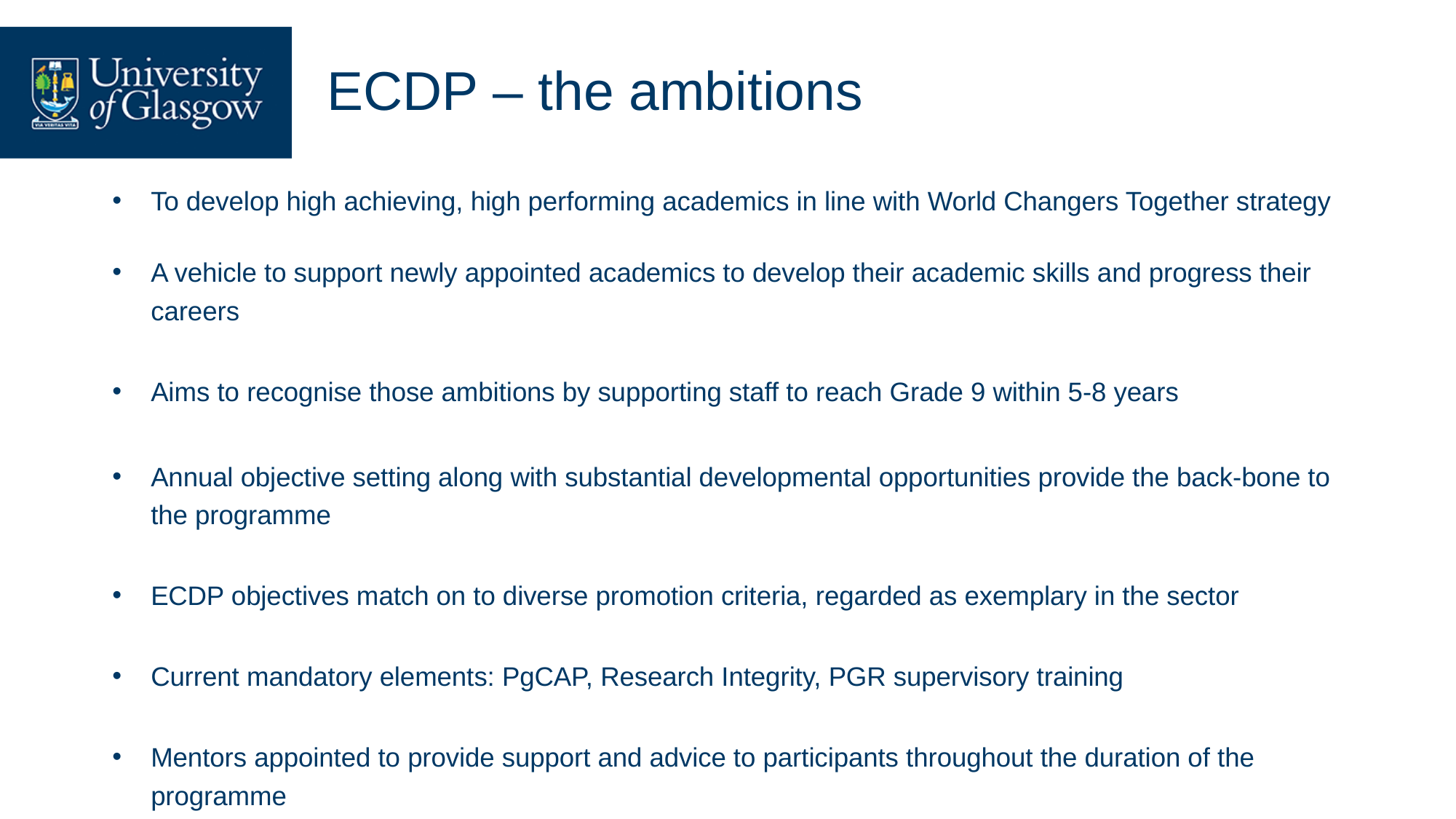

# ECDP – the ambitions
To develop high achieving, high performing academics in line with World Changers Together strategy
A vehicle to support newly appointed academics to develop their academic skills and progress their careers
Aims to recognise those ambitions by supporting staff to reach Grade 9 within 5-8 years

Annual objective setting along with substantial developmental opportunities provide the back-bone to the programme
ECDP objectives match on to diverse promotion criteria, regarded as exemplary in the sector
Current mandatory elements: PgCAP, Research Integrity, PGR supervisory training
Mentors appointed to provide support and advice to participants throughout the duration of the programme